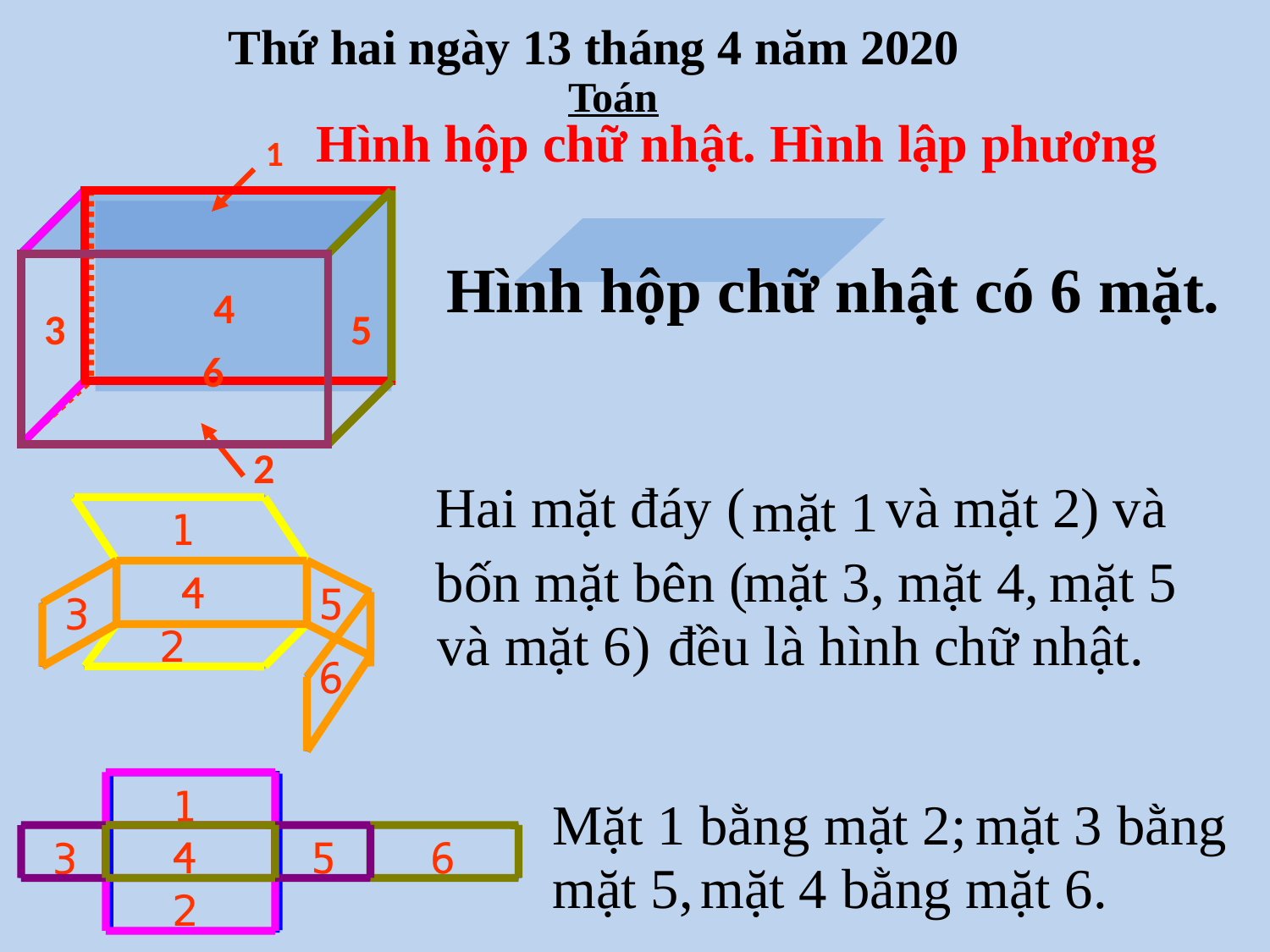

Thứ hai ngày 13 tháng 4 năm 2020

Toán
Hình hộp chữ nhật. Hình lập phương
1

Hình hộp chữ nhật có 6 mặt.

4
3
5
6

2
Hai mặt đáy (
và mặt 2)
và

mặt 1

1

4

5
3

2

6

bốn mặt bên (
mặt 3,
 mặt 4,
 mặt 5

và mặt 6)
đều là hình chữ nhật.

1

4
5
6

3

2

Mặt 1 bằng mặt 2;
mặt 3 bằng

mặt 5,
mặt 4 bằng mặt 6.